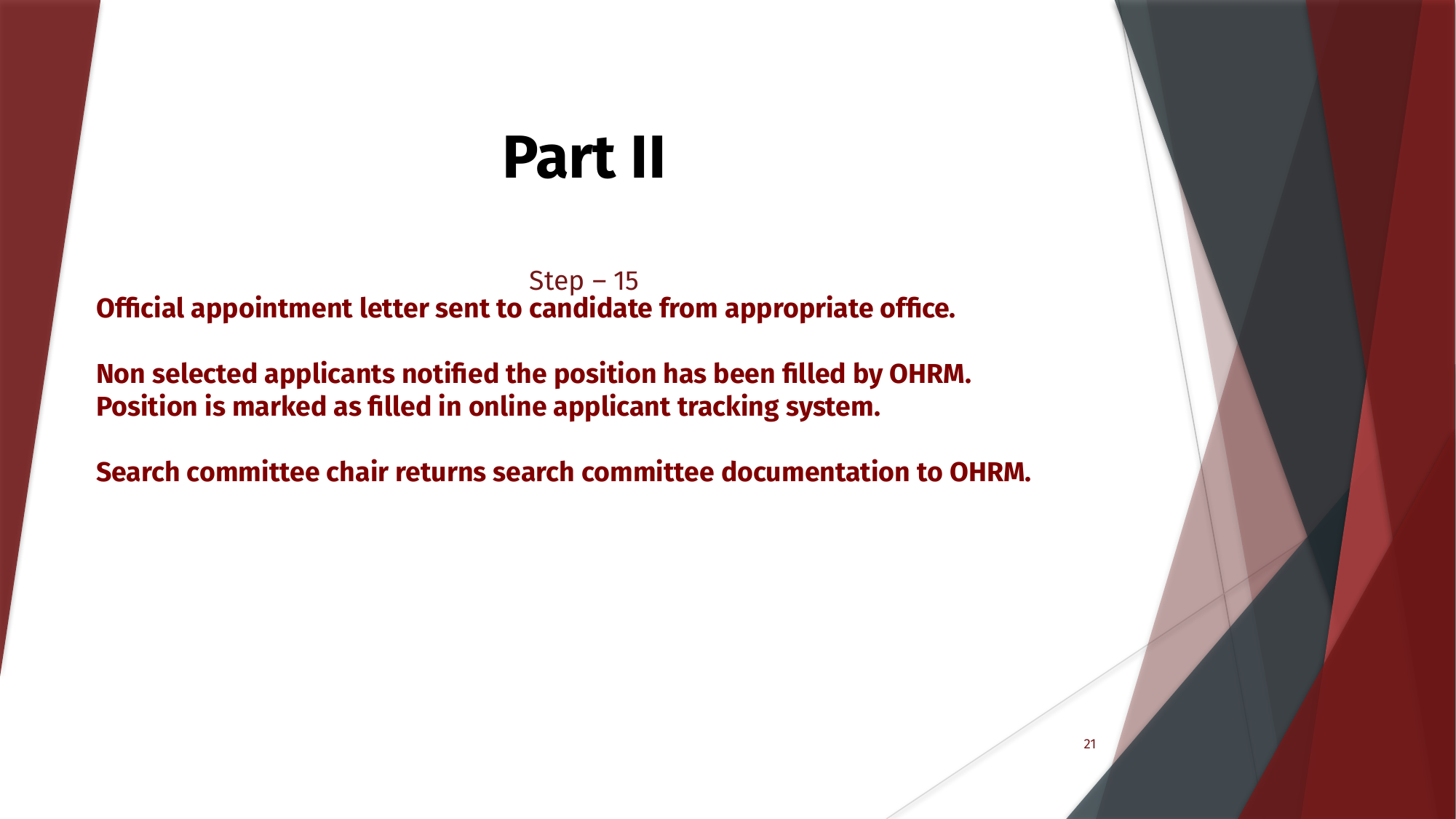

# Part II Step – 15
Official appointment letter sent to candidate from appropriate office.

Non selected applicants notified the position has been filled by OHRM. Position is marked as filled in online applicant tracking system.

Search committee chair returns search committee documentation to OHRM.
21